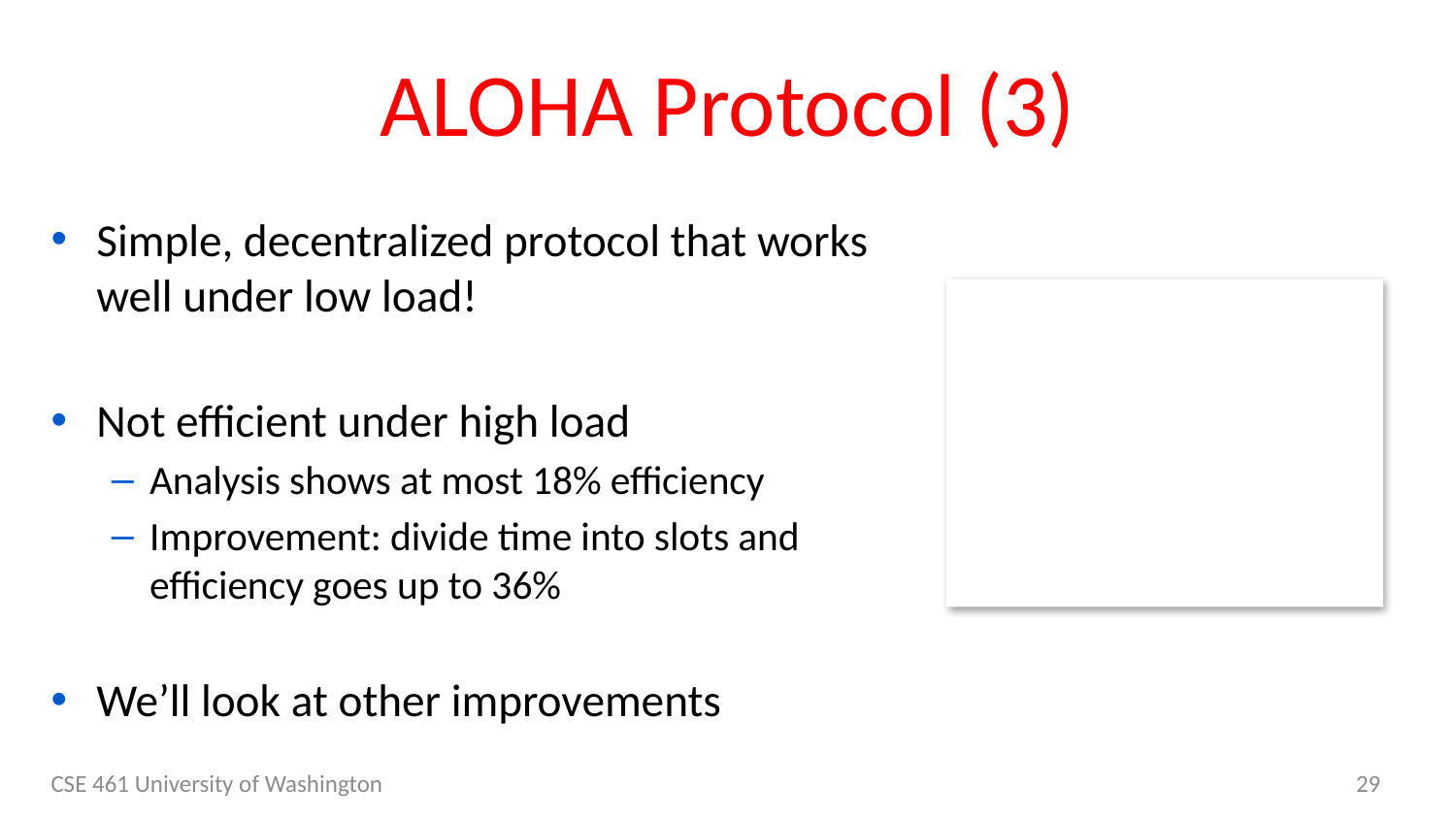

# ALOHA Protocol (3)
Simple, decentralized protocol that works well under low load!

Not efficient under high load
Analysis shows at most 18% efficiency
Improvement: divide time into slots and efficiency goes up to 36%

We’ll look at other improvements
CSE 461 University of Washington
29